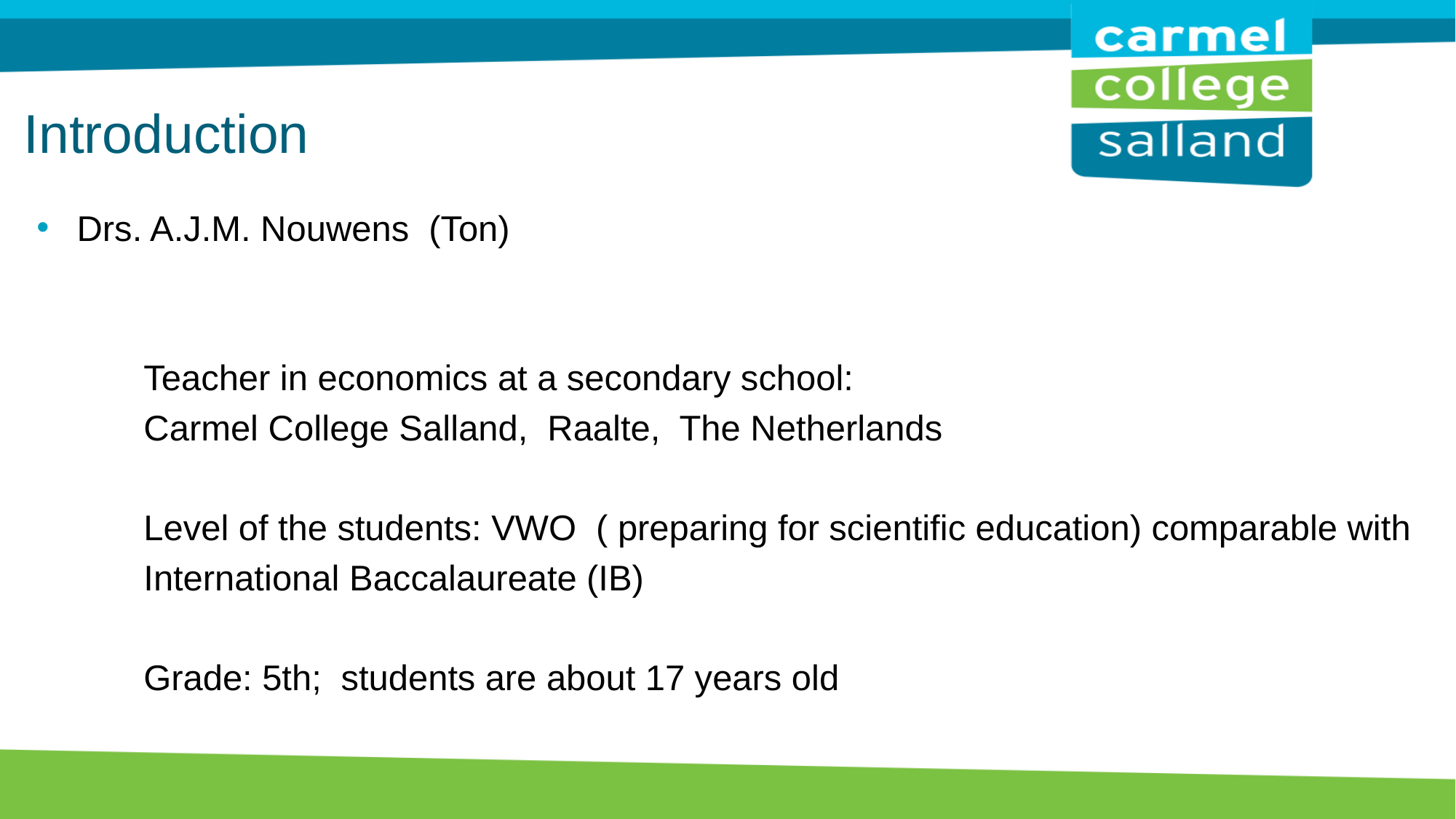

# Introduction
Drs. A.J.M. Nouwens  (Ton)

	Teacher in economics at a secondary school:
	Carmel College Salland,  Raalte,  The Netherlands

	Level of the students: VWO  ( preparing for scientific education) comparable with
	International Baccalaureate (IB)

	Grade: 5th;  students are about 17 years old